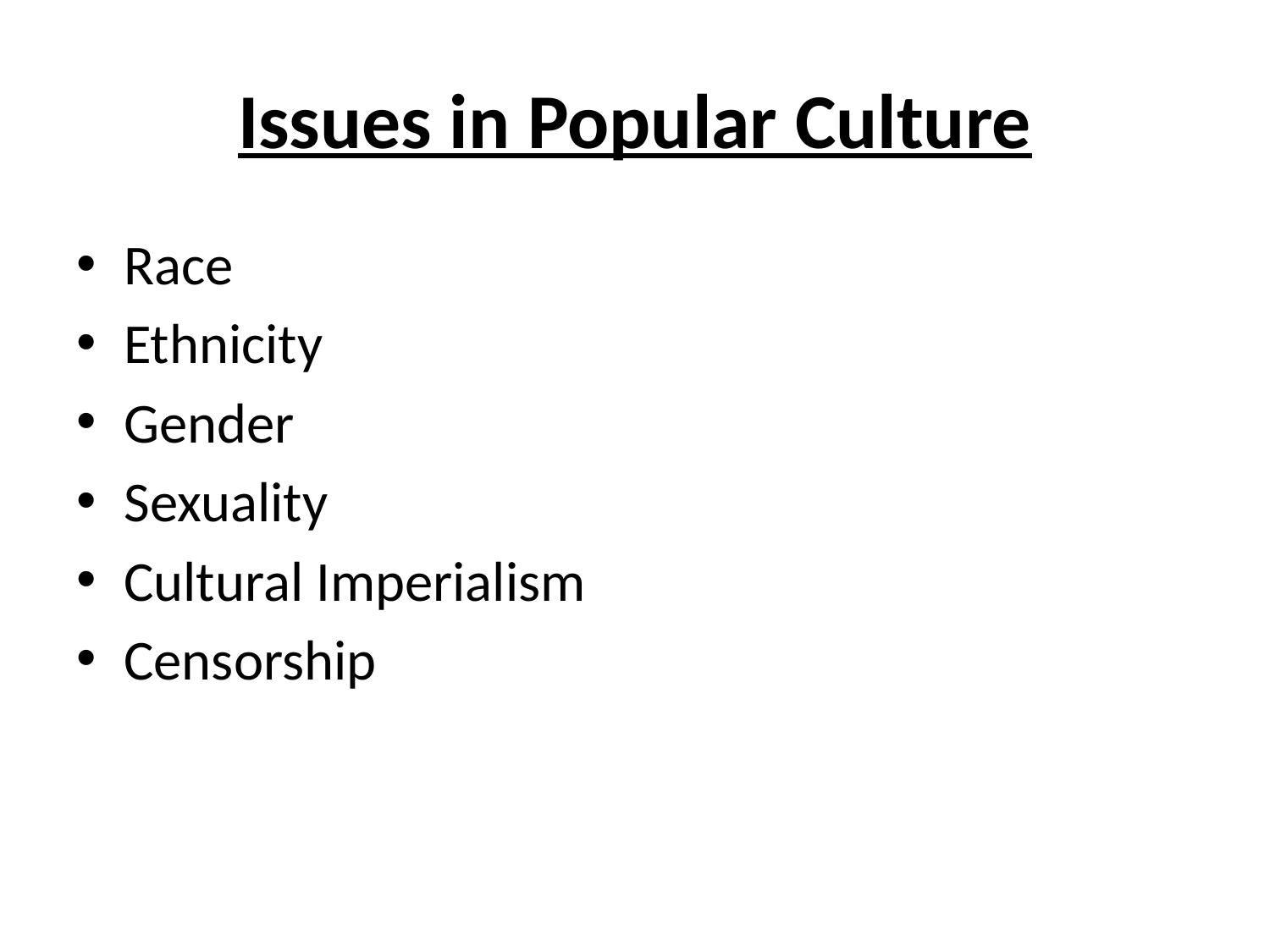

# Issues in Popular Culture
Race
Ethnicity
Gender
Sexuality
Cultural Imperialism
Censorship